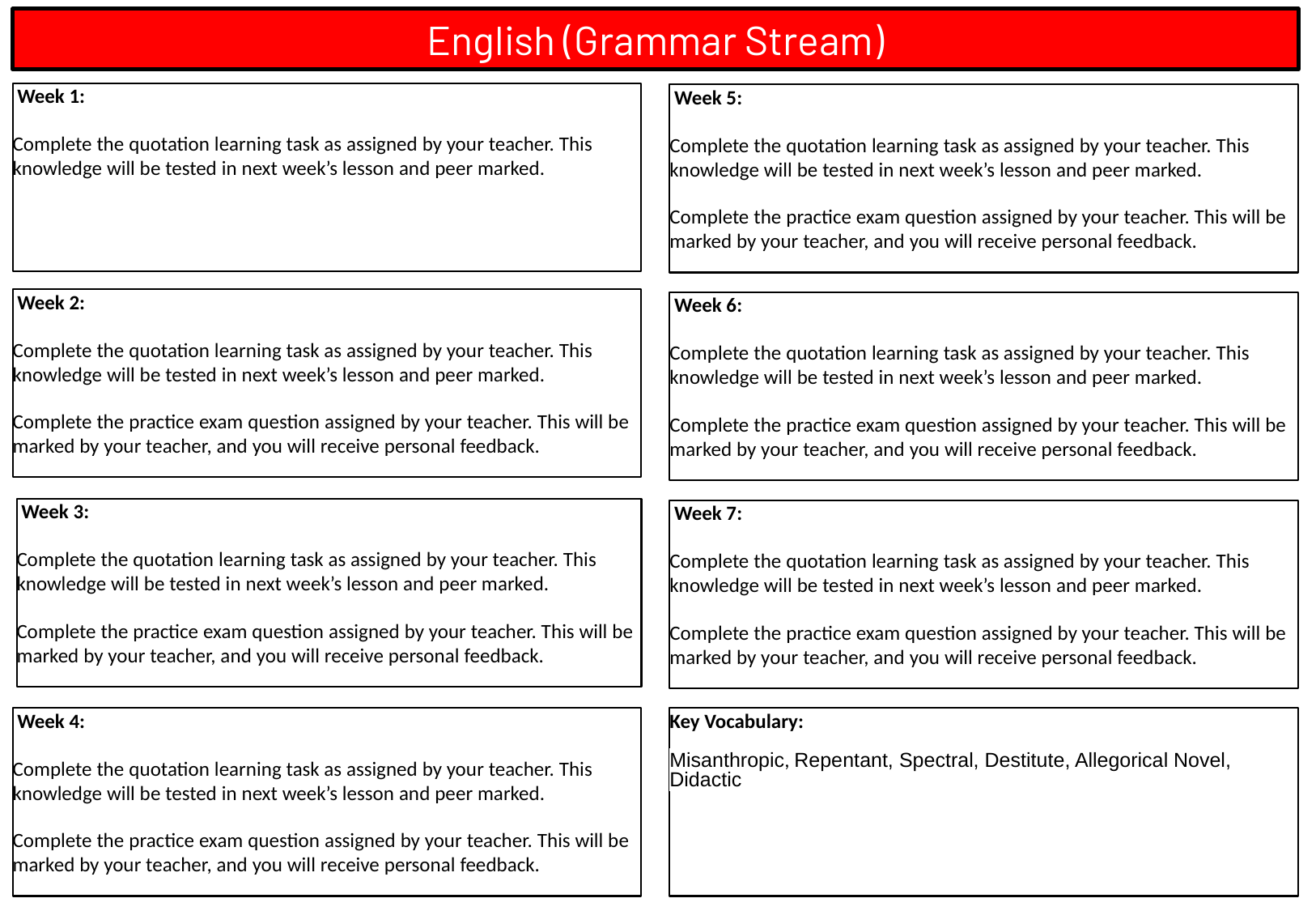

English (Grammar Stream)
 Week 1:
Complete the quotation learning task as assigned by your teacher. This knowledge will be tested in next week’s lesson and peer marked.

 Week 5:
Complete the quotation learning task as assigned by your teacher. This knowledge will be tested in next week’s lesson and peer marked.
Complete the practice exam question assigned by your teacher. This will be marked by your teacher, and you will receive personal feedback.

 Week 2:
Complete the quotation learning task as assigned by your teacher. This knowledge will be tested in next week’s lesson and peer marked.
Complete the practice exam question assigned by your teacher. This will be marked by your teacher, and you will receive personal feedback.

 Week 6:
Complete the quotation learning task as assigned by your teacher. This knowledge will be tested in next week’s lesson and peer marked.
Complete the practice exam question assigned by your teacher. This will be marked by your teacher, and you will receive personal feedback.

 Week 3:
Complete the quotation learning task as assigned by your teacher. This knowledge will be tested in next week’s lesson and peer marked.
Complete the practice exam question assigned by your teacher. This will be marked by your teacher, and you will receive personal feedback.

 Week 7:
Complete the quotation learning task as assigned by your teacher. This knowledge will be tested in next week’s lesson and peer marked.
Complete the practice exam question assigned by your teacher. This will be marked by your teacher, and you will receive personal feedback.

 Week 4:
Complete the quotation learning task as assigned by your teacher. This knowledge will be tested in next week’s lesson and peer marked.
Complete the practice exam question assigned by your teacher. This will be marked by your teacher, and you will receive personal feedback.

Key Vocabulary:

Misanthropic, Repentant, Spectral, Destitute, Allegorical Novel, Didactic